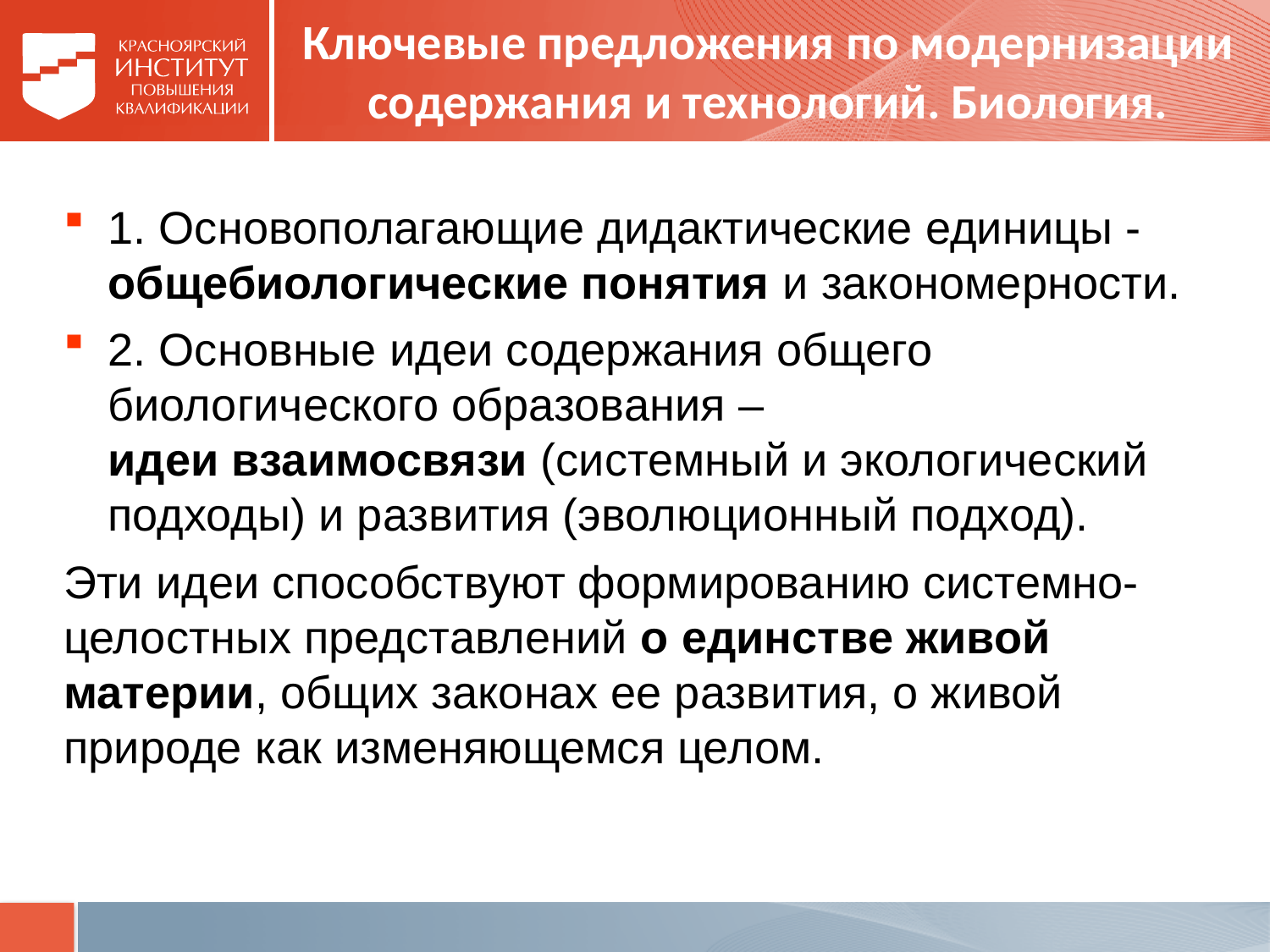

# Ключевые предложения по модернизации содержания и технологий. Биология.
1. Основополагающие дидактические единицы - общебиологические понятия и закономерности.
2. Основные идеи содержания общего биологического образования –
идеи взаимосвязи (системный и экологический подходы) и развития (эволюционный подход).
Эти идеи способствуют формированию системно-целостных представлений о единстве живой материи, общих законах ее развития, о живой природе как изменяющемся целом.